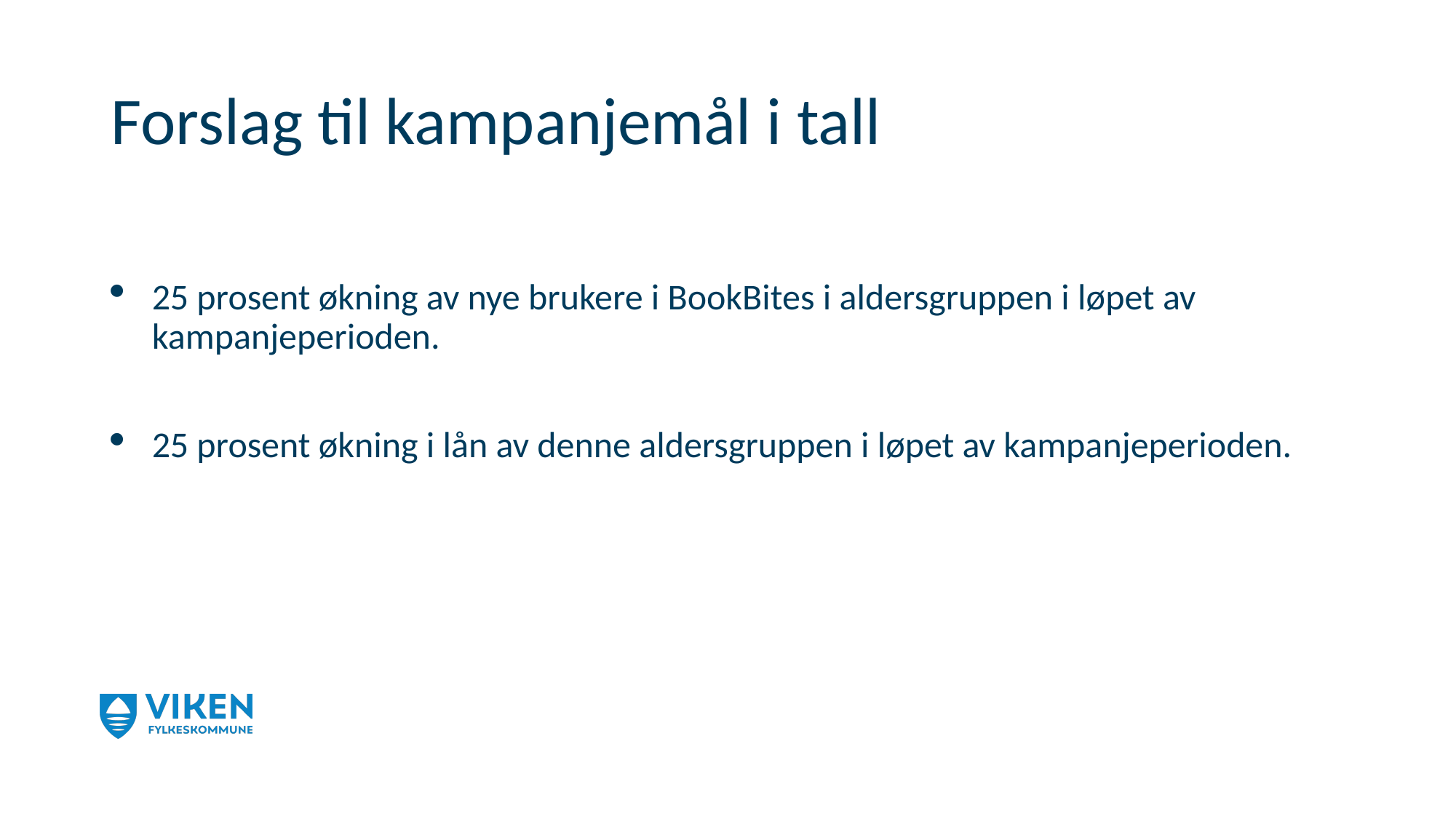

# Forslag til kampanjemål i tall
25 prosent økning av nye brukere i BookBites i aldersgruppen i løpet av kampanjeperioden.

25 prosent økning i lån av denne aldersgruppen i løpet av kampanjeperioden.